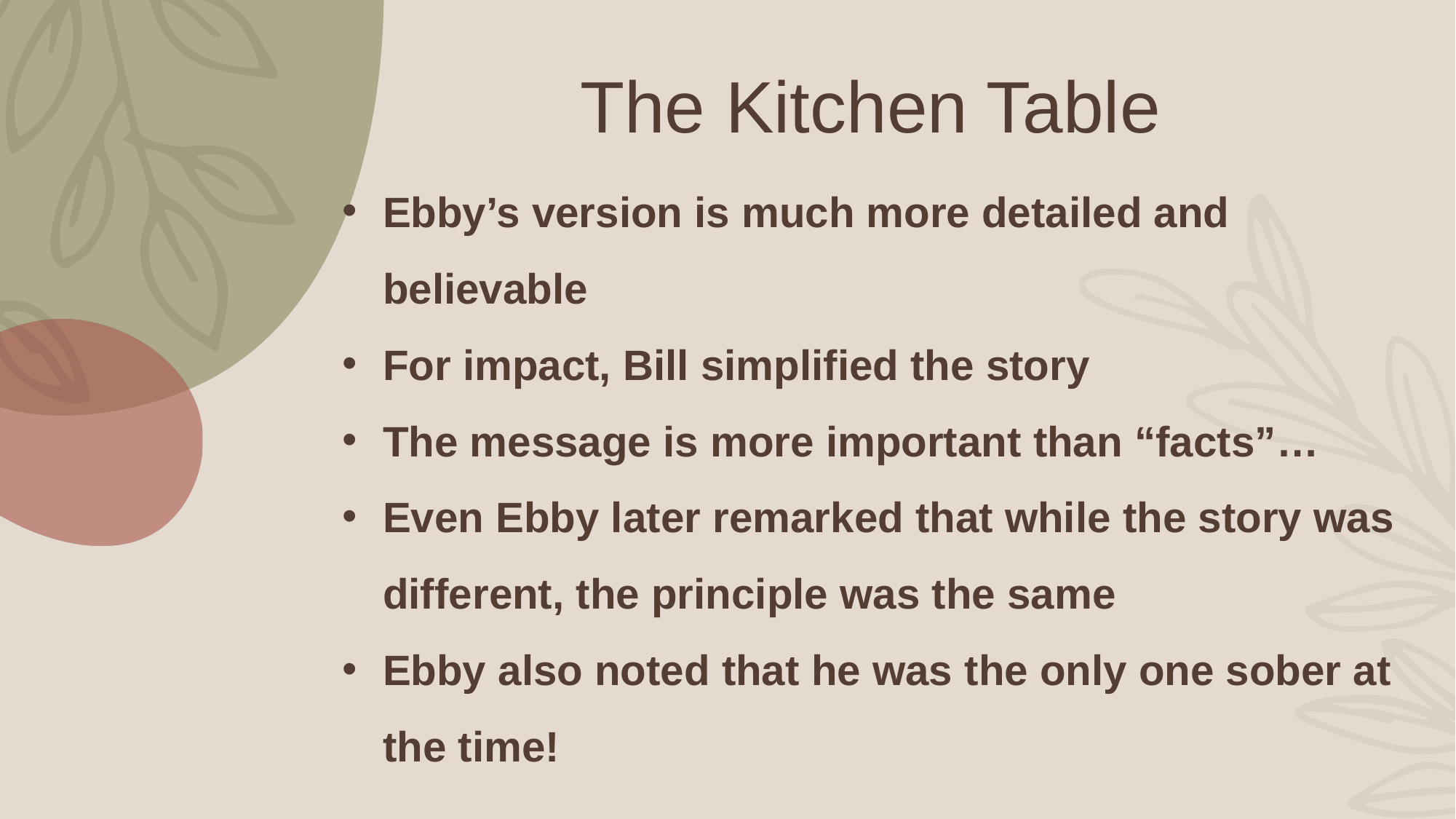

# The Kitchen Table
Ebby’s version is much more detailed and believable
For impact, Bill simplified the story
The message is more important than “facts”…
Even Ebby later remarked that while the story was different, the principle was the same
Ebby also noted that he was the only one sober at the time!